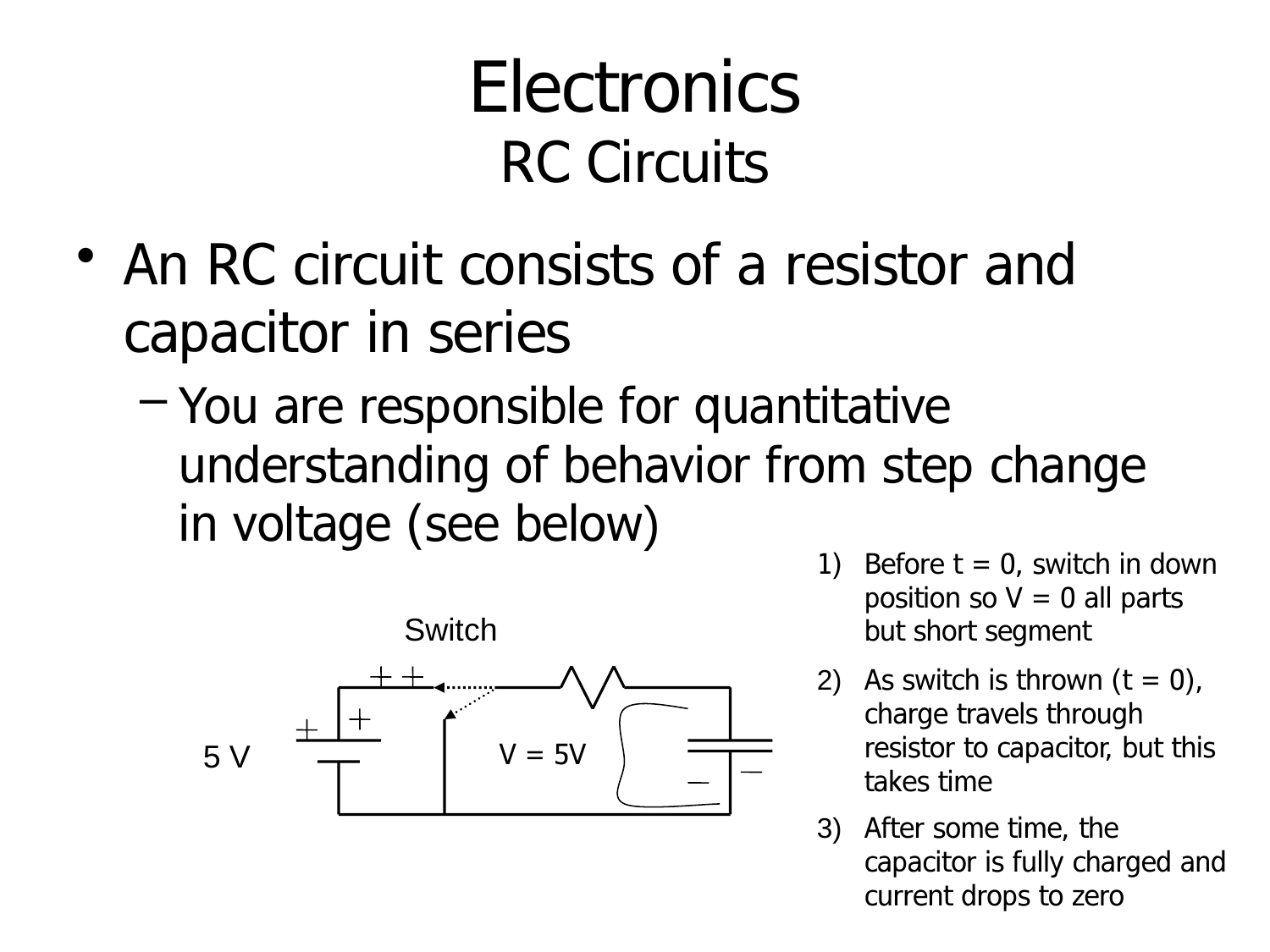

Electronics
RC Circuits
An RC circuit consists of a resistor and capacitor in series
You are responsible for quantitative understanding of behavior from step change in voltage (see below)
Before t = 0, switch in down position so V = 0 all parts but short segment
Switch
2)	As switch is thrown (t = 0), charge travels through resistor to capacitor, but this takes time

5 V

V = 5V

3)	After some time, the capacitor is fully charged and current drops to zero